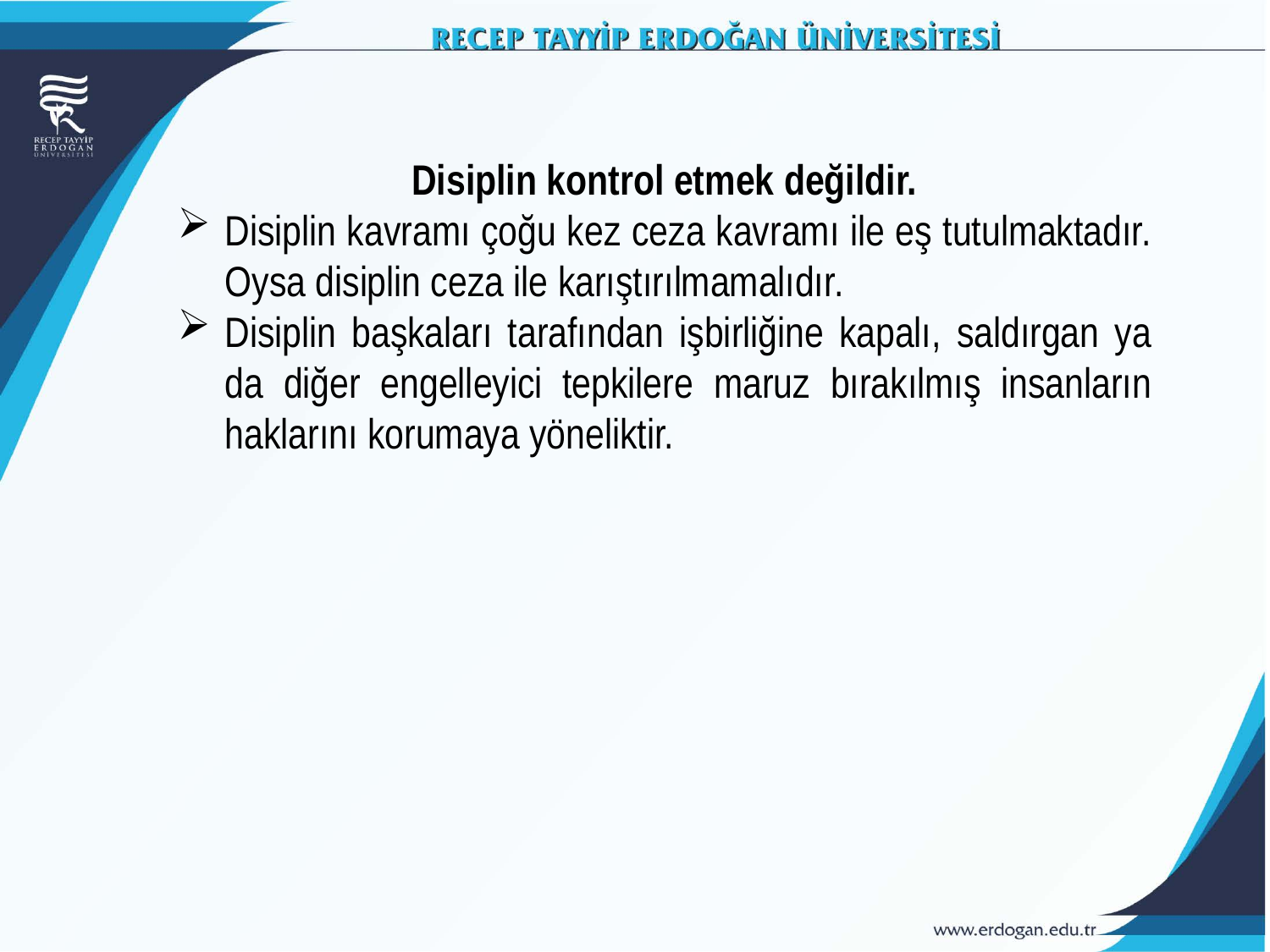

Disiplin kontrol etmek değildir.
Disiplin kavramı çoğu kez ceza kavramı ile eş tutulmaktadır. Oysa disiplin ceza ile karıştırılmamalıdır.
Disiplin başkaları tarafından işbirliğine kapalı, saldırgan ya da diğer engelleyici tepkilere maruz bırakılmış insanların haklarını korumaya yöneliktir.